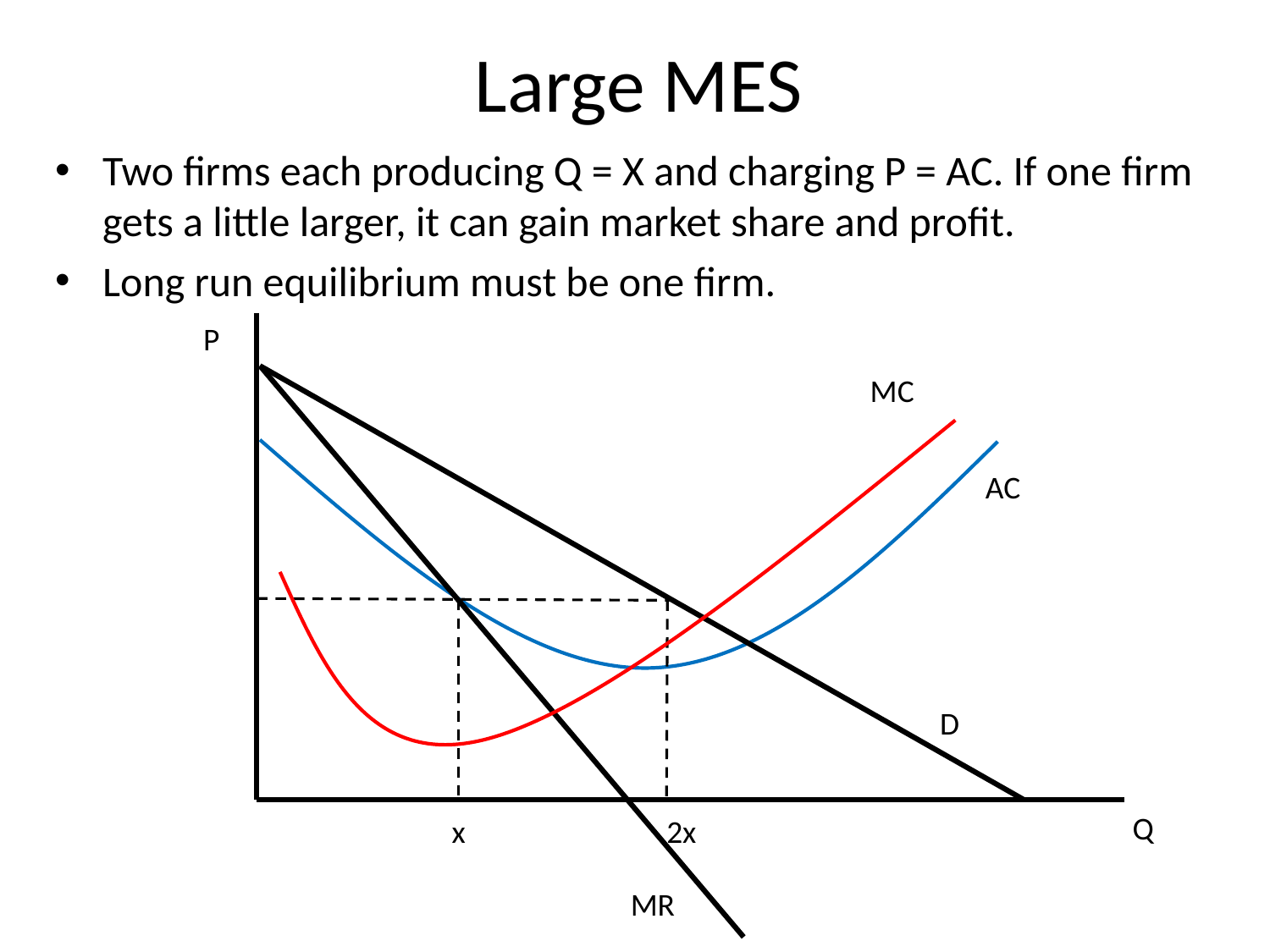

# Large MES
Two firms each producing Q = X and charging P = AC. If one firm gets a little larger, it can gain market share and profit.
Long run equilibrium must be one firm.
P
MC

AC
D
Q
x
2x
MR